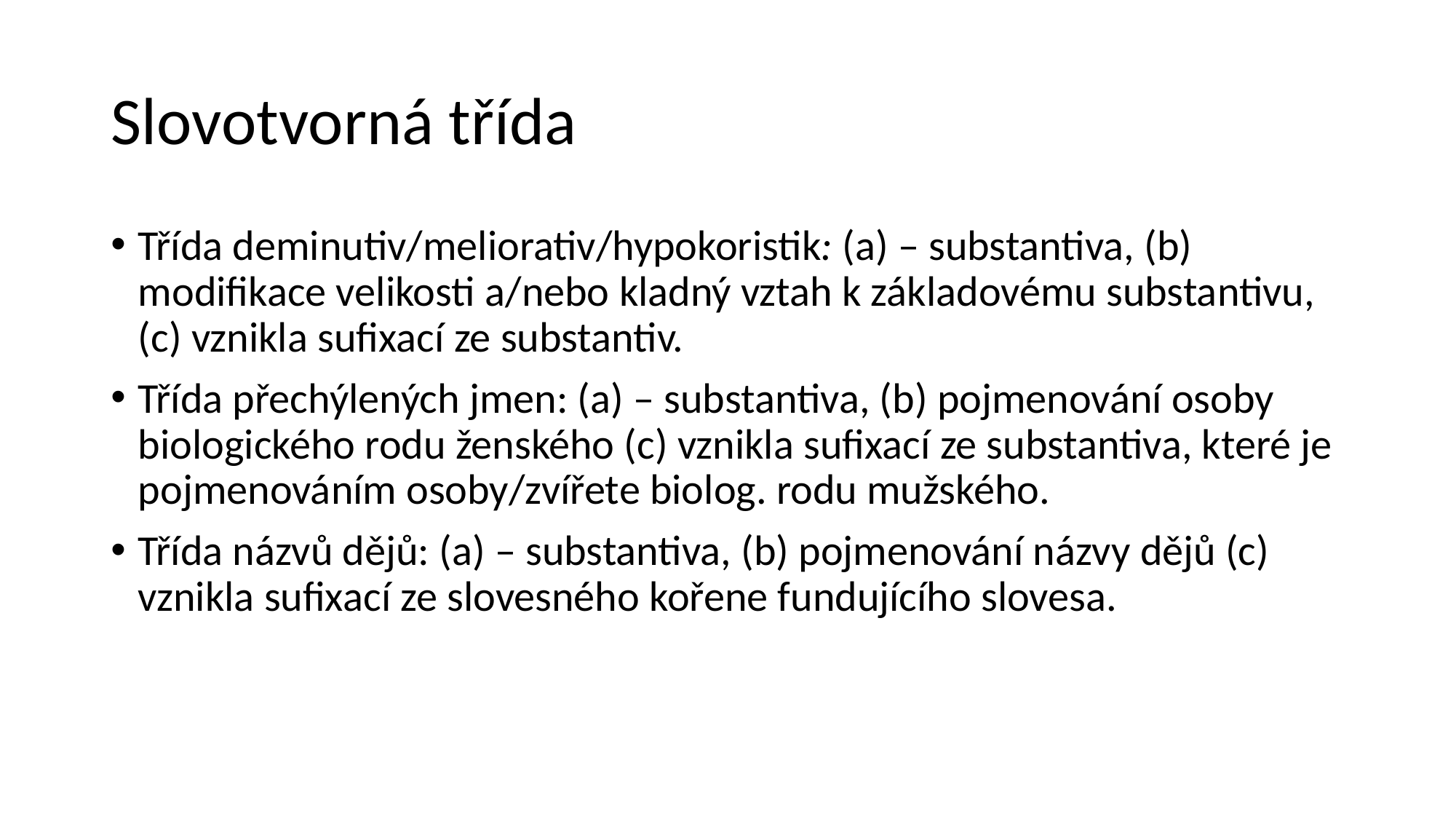

# Slovotvorná třída
Třída deminutiv/meliorativ/hypokoristik: (a) – substantiva, (b) modifikace velikosti a/nebo kladný vztah k základovému substantivu, (c) vznikla sufixací ze substantiv.
Třída přechýlených jmen: (a) – substantiva, (b) pojmenování osoby biologického rodu ženského (c) vznikla sufixací ze substantiva, které je pojmenováním osoby/zvířete biolog. rodu mužského.
Třída názvů dějů: (a) – substantiva, (b) pojmenování názvy dějů (c) vznikla sufixací ze slovesného kořene fundujícího slovesa.